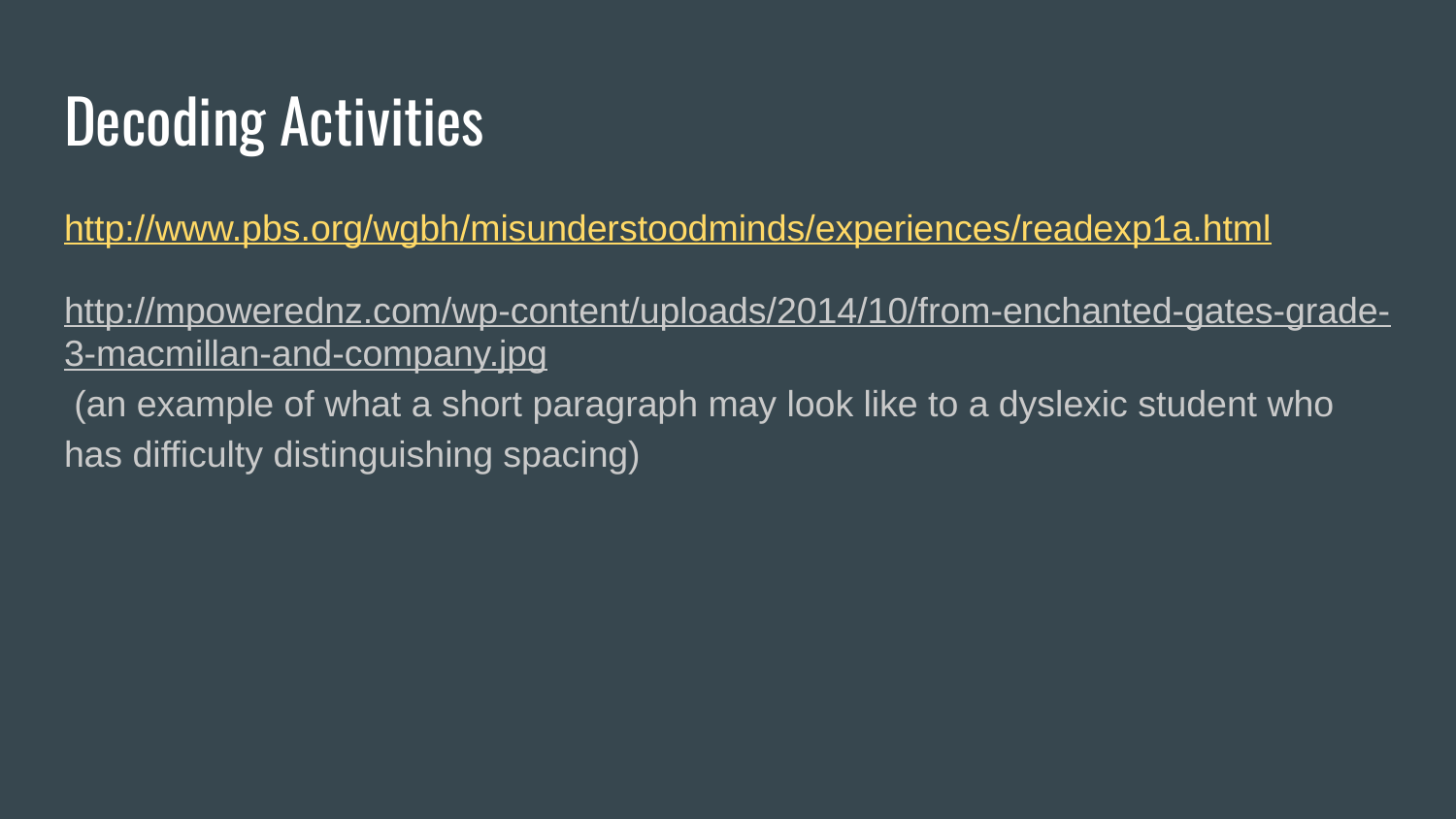

# Decoding Activities
http://www.pbs.org/wgbh/misunderstoodminds/experiences/readexp1a.html
http://mpowerednz.com/wp-content/uploads/2014/10/from-enchanted-gates-grade-3-macmillan-and-company.jpg (an example of what a short paragraph may look like to a dyslexic student who has difficulty distinguishing spacing)